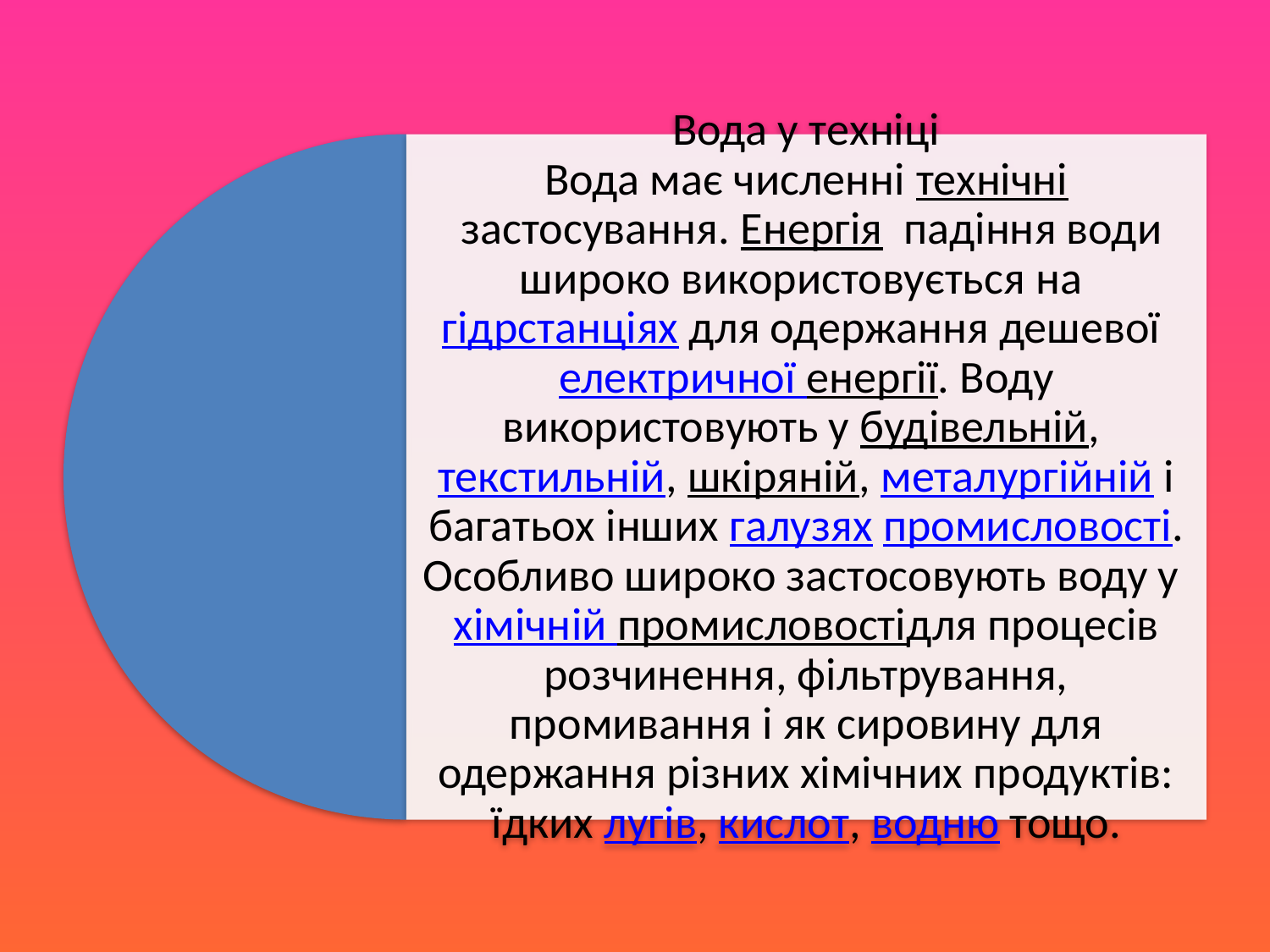

Вода у техніці
Вода має численні технічні застосування. Енергія  падіння води широко використовується на гідрстанціях для одержання дешевої електричної енергії. Воду використовують у будівельній, текстильній, шкіряній, металургійній і багатьох інших галузях промисловості. Особливо широко застосовують воду у хімічній промисловостідля процесів розчинення, фільтрування, промивання і як сировину для одержання різних хімічних продуктів: їдких лугів, кислот, водню тощо.